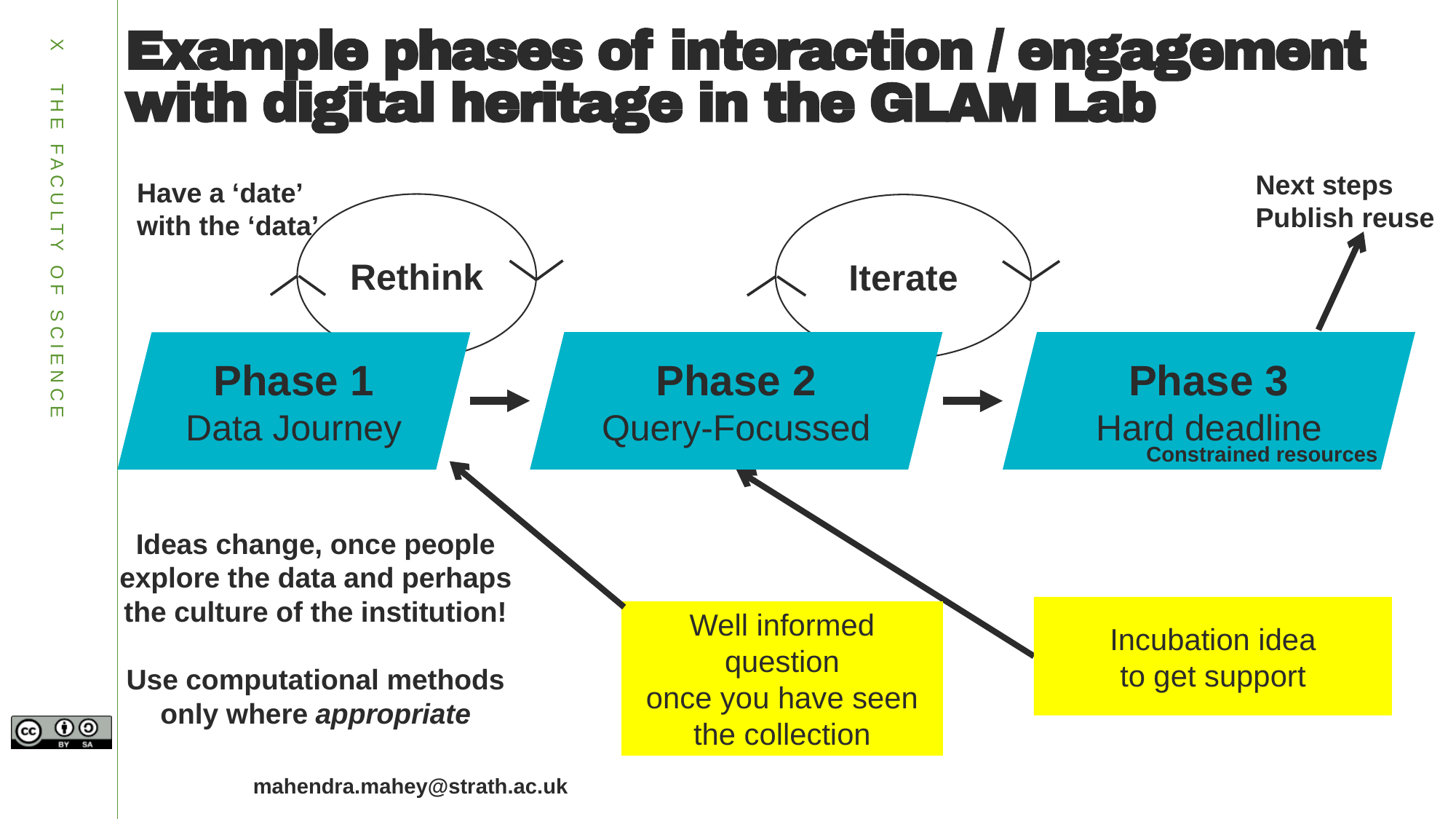

# Example phases of interaction / engagement with digital heritage in the GLAM Lab
Next steps
Publish reuse
Have a ‘date’
with the ‘data’
Rethink
Iterate
Phase 2
Query-Focussed
Phase 3
Hard deadline
Phase 1
Data Journey
Constrained resources

Ideas change, once people explore the data and perhaps the culture of the institution!

Use computational methods only where appropriate
Incubation idea
to get support
Well informed question
once you have seen the collection